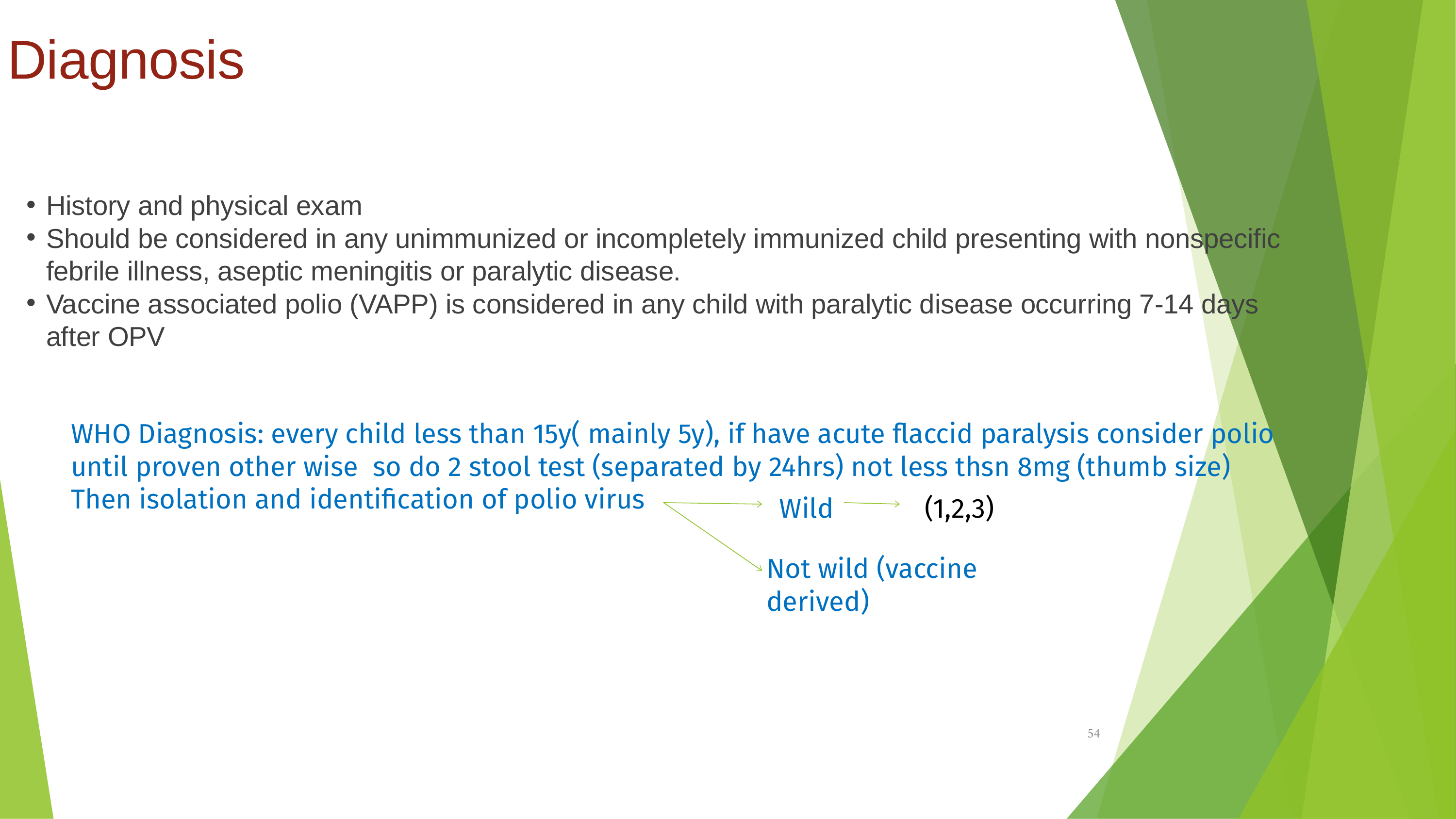

Diagnosis
History and physical exam
Should be considered in any unimmunized or incompletely immunized child presenting with nonspecific febrile illness, aseptic meningitis or paralytic disease.
Vaccine associated polio (VAPP) is considered in any child with paralytic disease occurring 7-14 days after OPV

WHO Diagnosis: every child less than 15y( mainly 5y), if have acute flaccid paralysis consider polio until proven other wise  so do 2 stool test (separated by 24hrs) not less thsn 8mg (thumb size)
Then isolation and identification of polio virus

Wild
(1,2,3)

Not wild (vaccine derived)

54